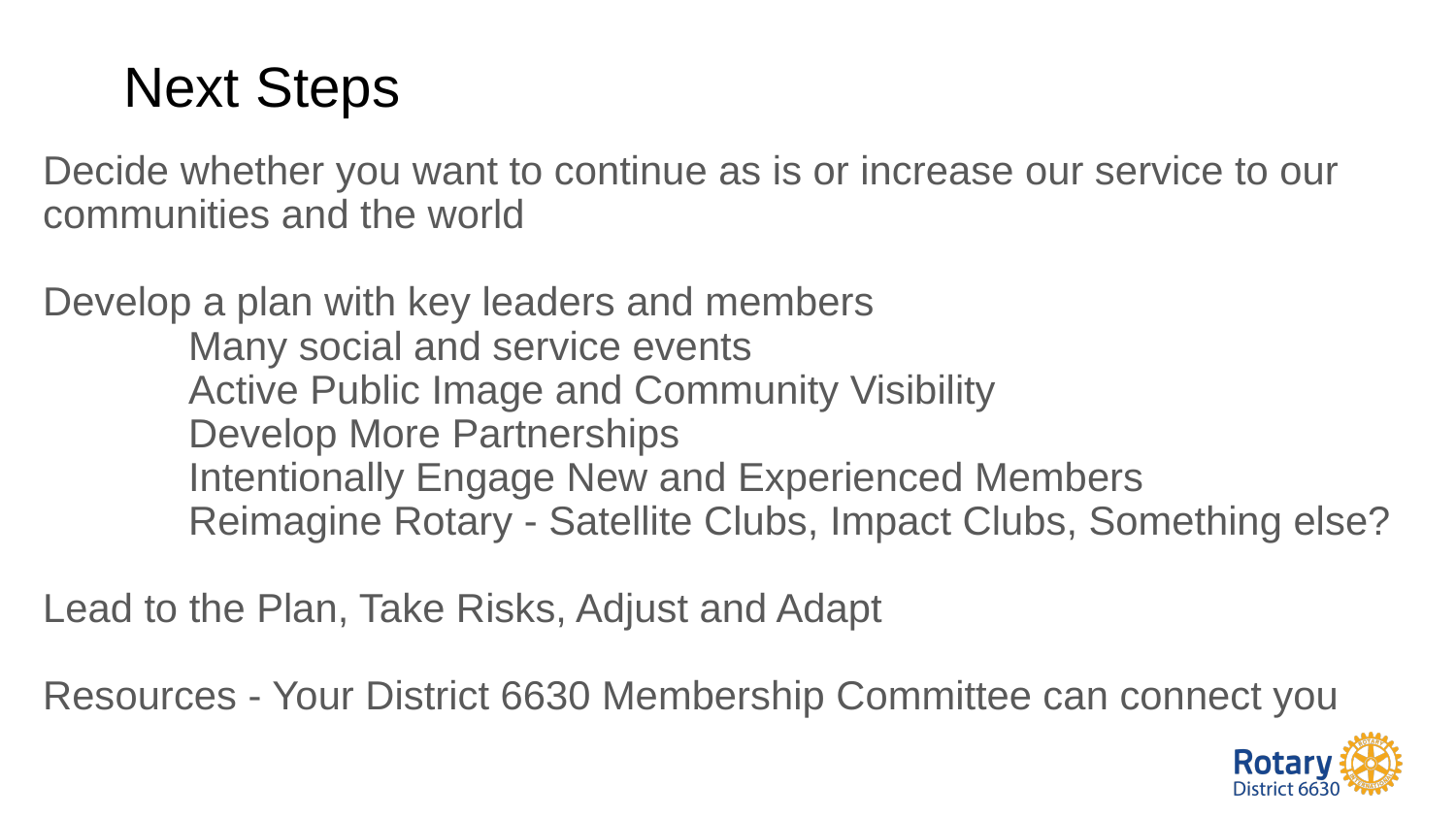

# Next Steps
Decide whether you want to continue as is or increase our service to our communities and the world

Develop a plan with key leaders and members
	Many social and service events
	Active Public Image and Community Visibility
	Develop More Partnerships
	Intentionally Engage New and Experienced Members
	Reimagine Rotary - Satellite Clubs, Impact Clubs, Something else?

Lead to the Plan, Take Risks, Adjust and Adapt

Resources - Your District 6630 Membership Committee can connect you